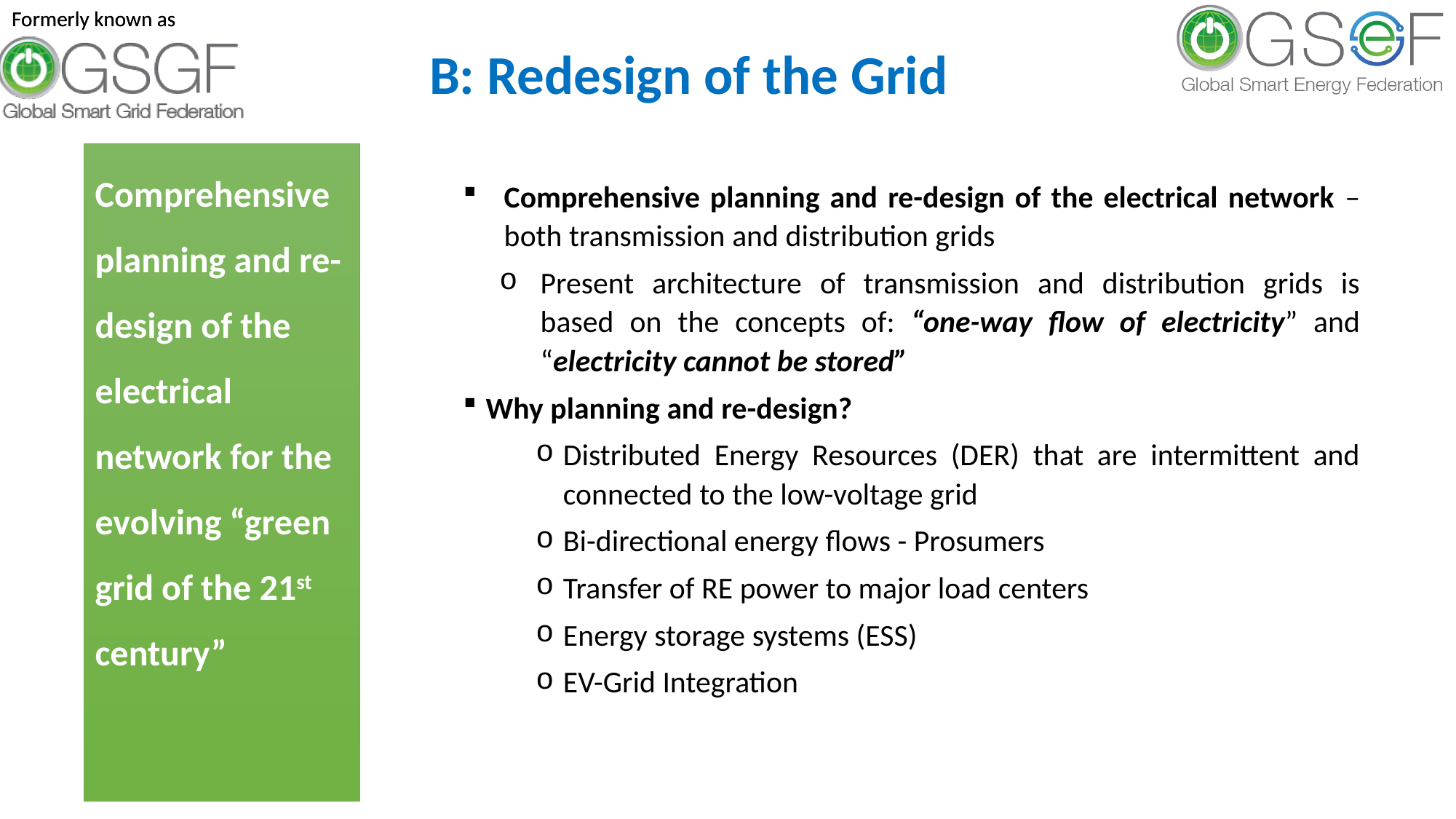

# B: Redesign of the Grid
Comprehensive planning and re-design of the electrical network for the evolving “green grid of the 21st century”

Comprehensive planning and re-design of the electrical network – both transmission and distribution grids
Present architecture of transmission and distribution grids is based on the concepts of: “one-way flow of electricity” and “electricity cannot be stored”
Why planning and re-design?
Distributed Energy Resources (DER) that are intermittent and connected to the low-voltage grid
Bi-directional energy flows - Prosumers
Transfer of RE power to major load centers
Energy storage systems (ESS)
EV-Grid Integration